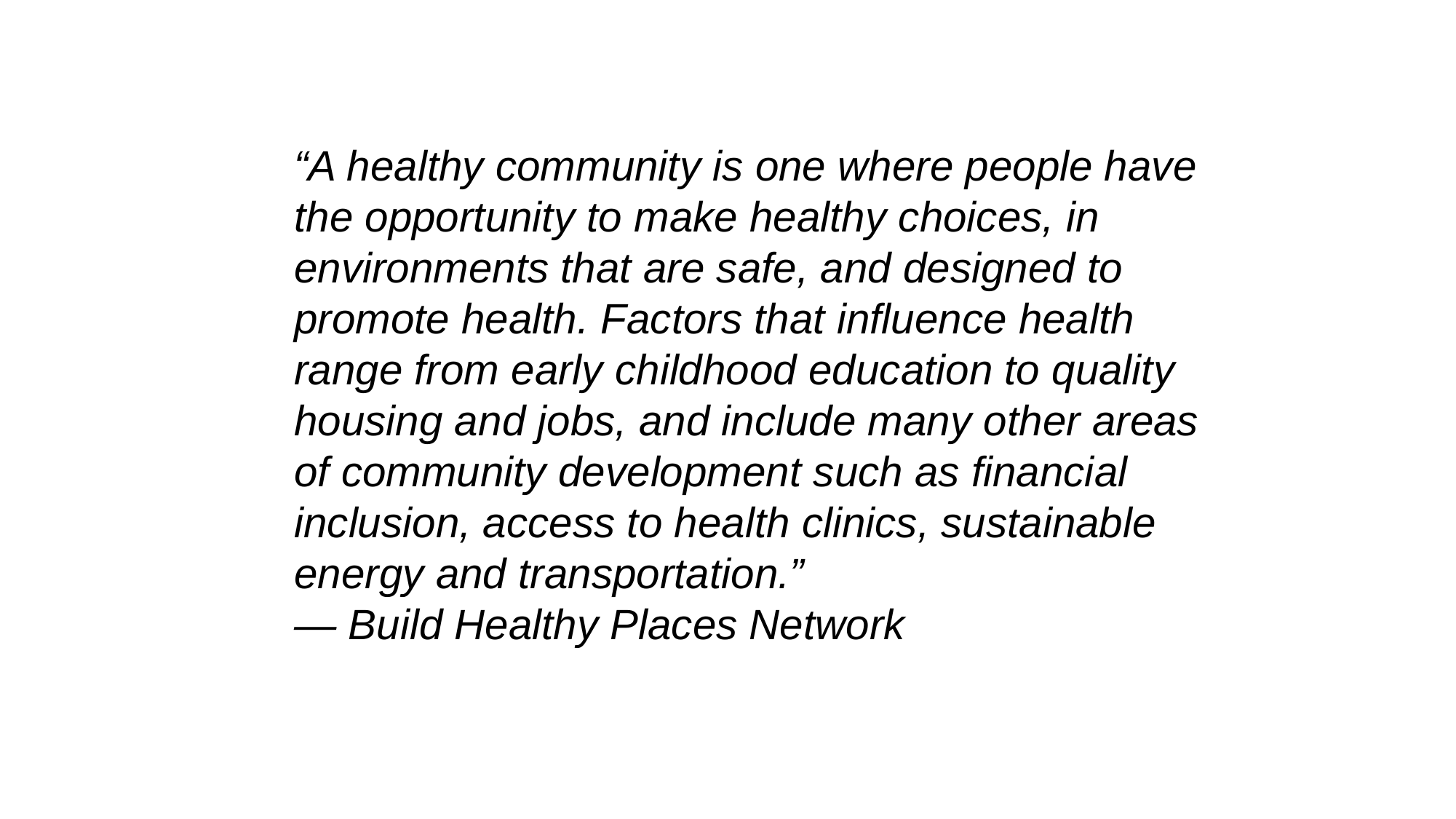

#
“A healthy community is one where people have the opportunity to make healthy choices, in environments that are safe, and designed to promote health. Factors that influence health range from early childhood education to quality housing and jobs, and include many other areas of community development such as financial inclusion, access to health clinics, sustainable energy and transportation.”
— Build Healthy Places Network